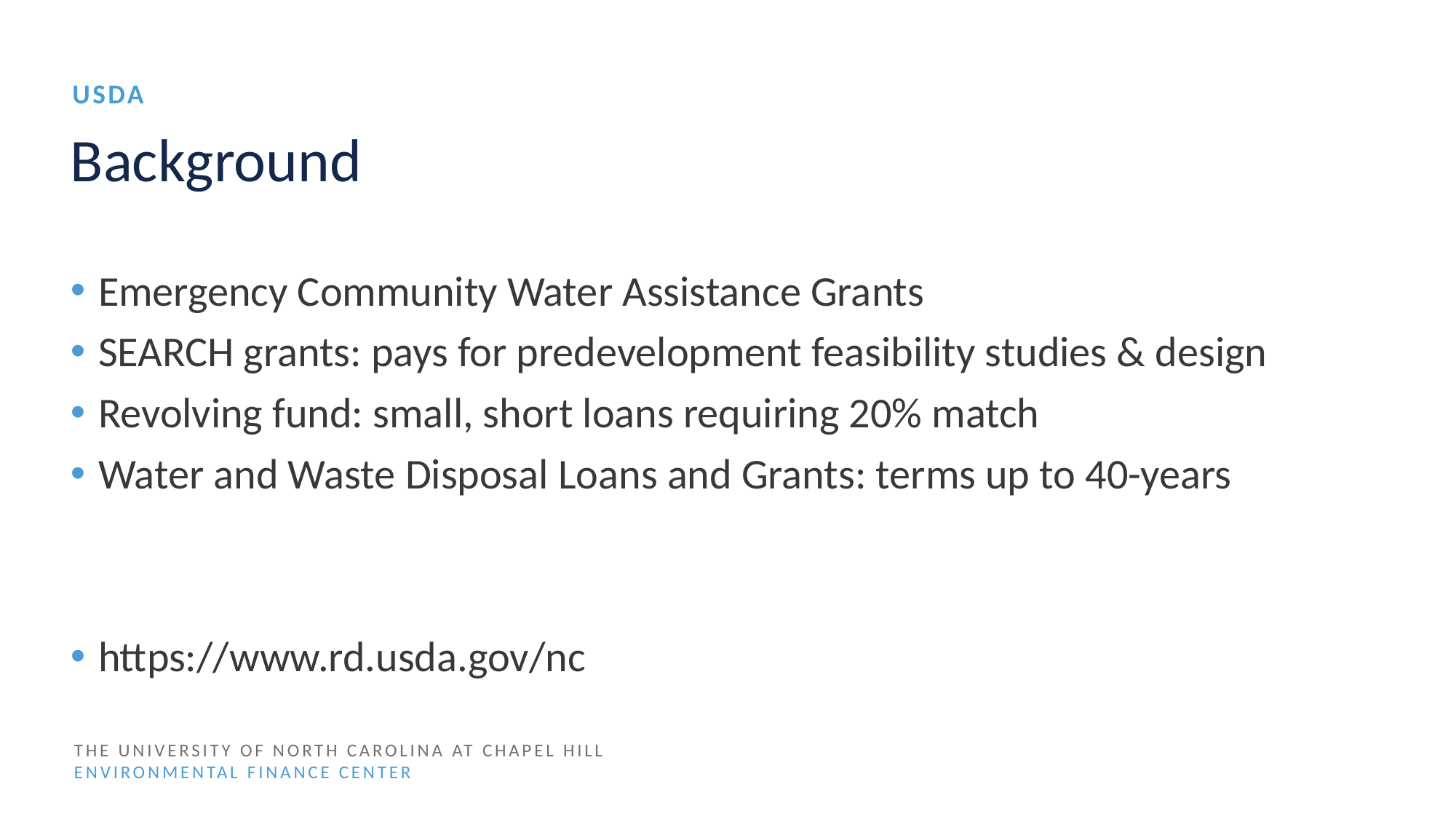

USDA
# Background
Emergency Community Water Assistance Grants
SEARCH grants: pays for predevelopment feasibility studies & design
Revolving fund: small, short loans requiring 20% match
Water and Waste Disposal Loans and Grants: terms up to 40-years

https://www.rd.usda.gov/nc